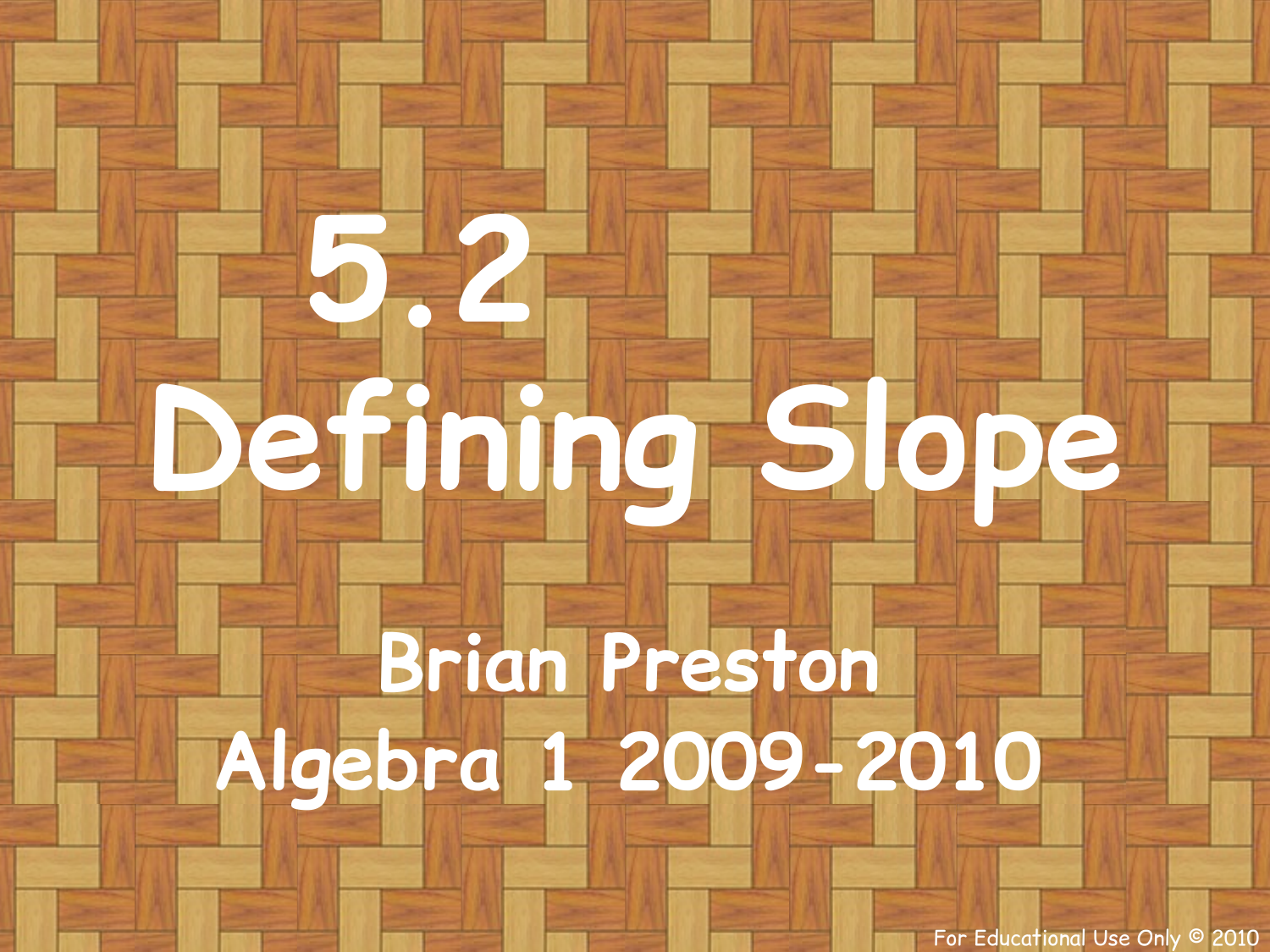

# 5.2        Defining Slope
Brian Preston
Algebra 1 2009-2010